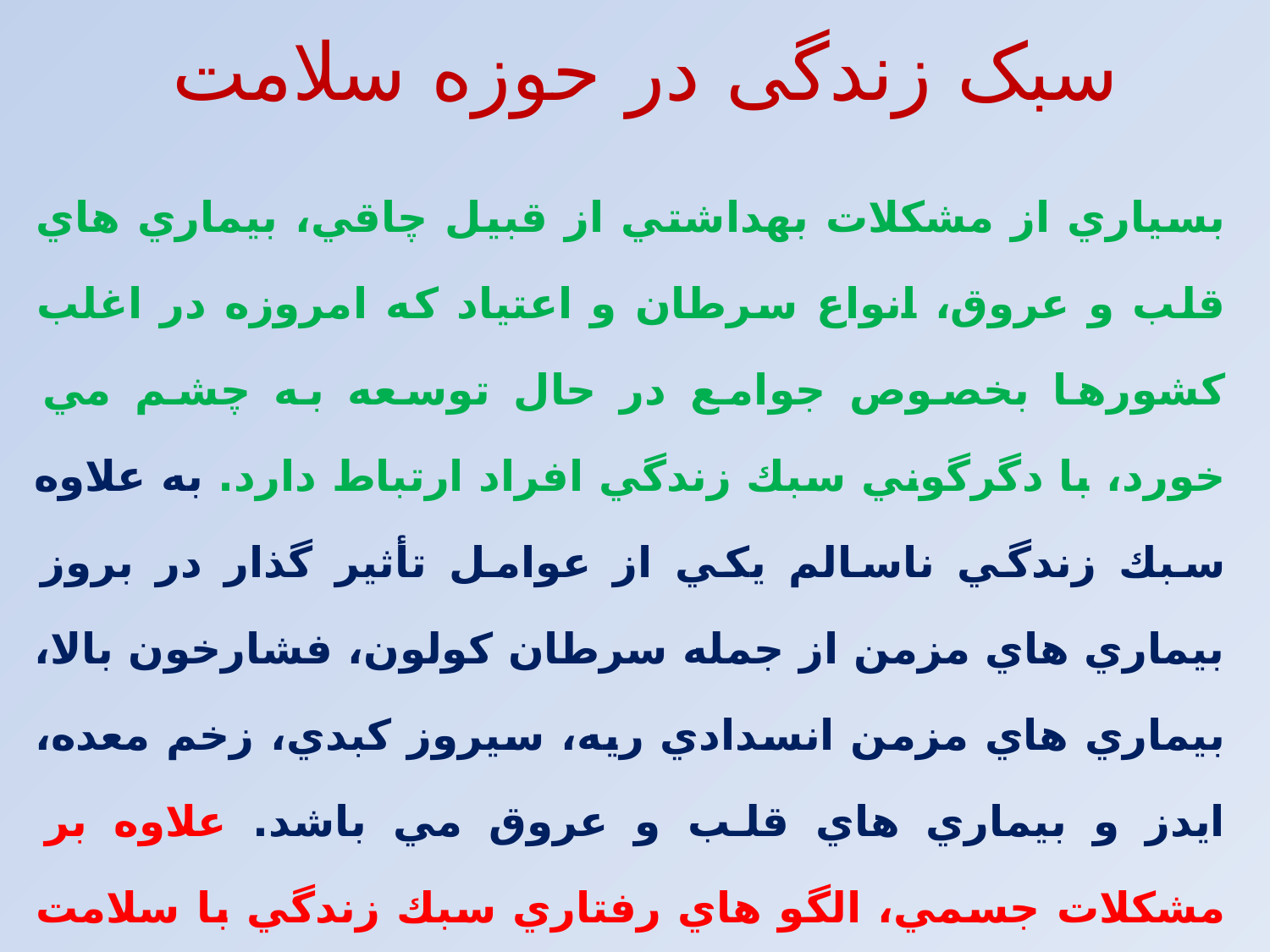

# سبک زندگی در حوزه سلامت
بسياري از مشكلات بهداشتي از قبيل چاقي، بيماري هاي قلب و عروق، انواع سرطان و اعتياد كه امروزه در اغلب كشورها بخصوص جوامع در حال توسعه به چشم مي خورد، با دگرگوني سبك زندگي افراد ارتباط دارد. به علاوه سبك زندگي ناسالم يكي از عوامل تأثير گذار در بروز بيماري هاي مزمن از جمله سرطان كولون، فشارخون بالا، بيماري هاي مزمن انسدادي ريه، سيروز كبدي، زخم معده، ايدز و بيماري هاي قلب و عروق مي باشد. علاوه بر مشكلات جسمي، الگو هاي رفتاري سبك زندگي با سلامت رواني افراد هم ارتباط دارد. به طوري كه سبك زندگي سالم با افسردگي ارتباط معكوس دارد. سبك زندگي با پيش بيني موفقيت تحصيلي نيز مرتبط است.